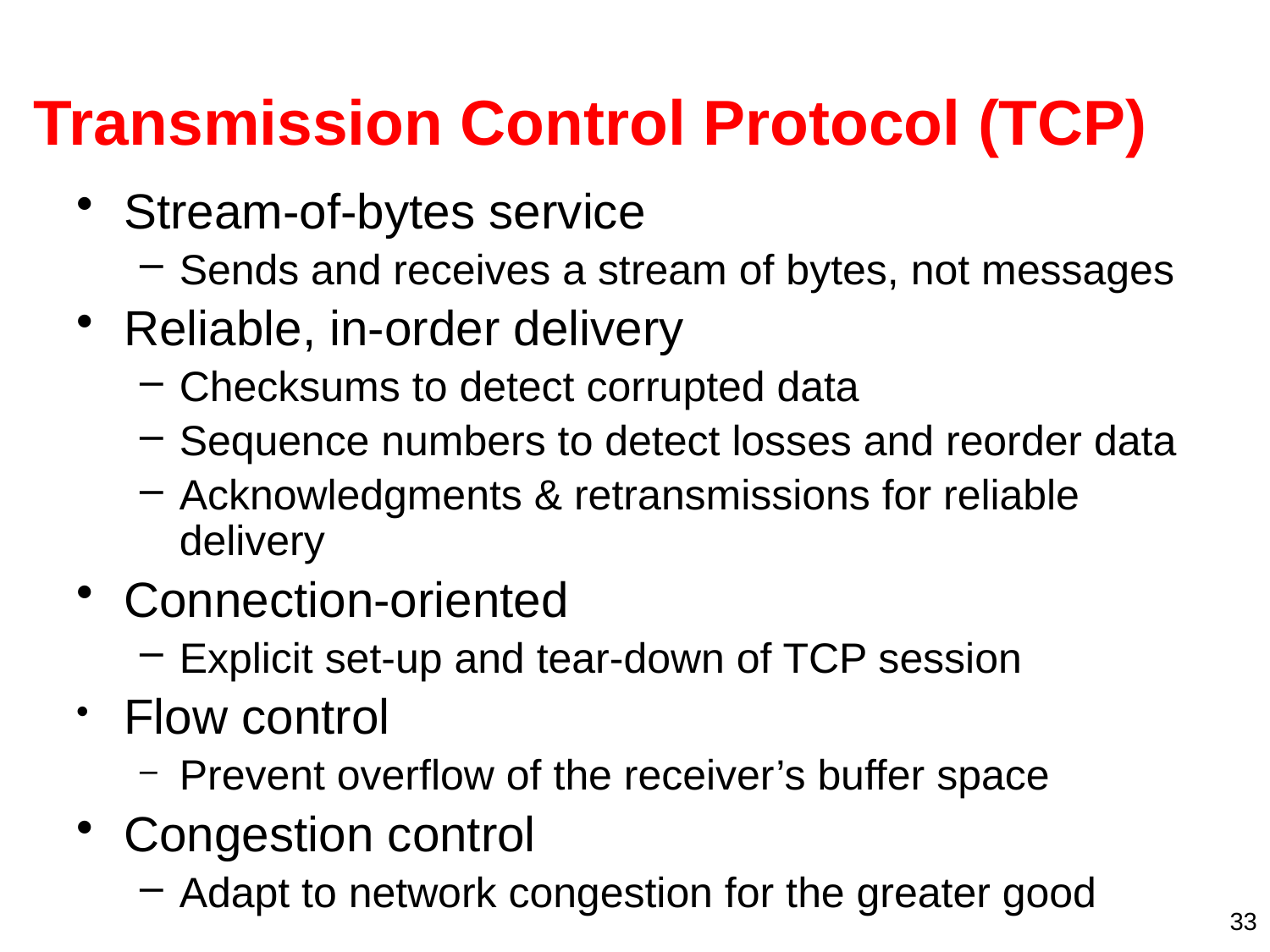

# Transmission Control Protocol (TCP)
Stream-of-bytes service
Sends and receives a stream of bytes, not messages
Reliable, in-order delivery
Checksums to detect corrupted data
Sequence numbers to detect losses and reorder data
Acknowledgments & retransmissions for reliable delivery
Connection-oriented
Explicit set-up and tear-down of TCP session
Flow control
Prevent overflow of the receiver’s buffer space
Congestion control
Adapt to network congestion for the greater good
33